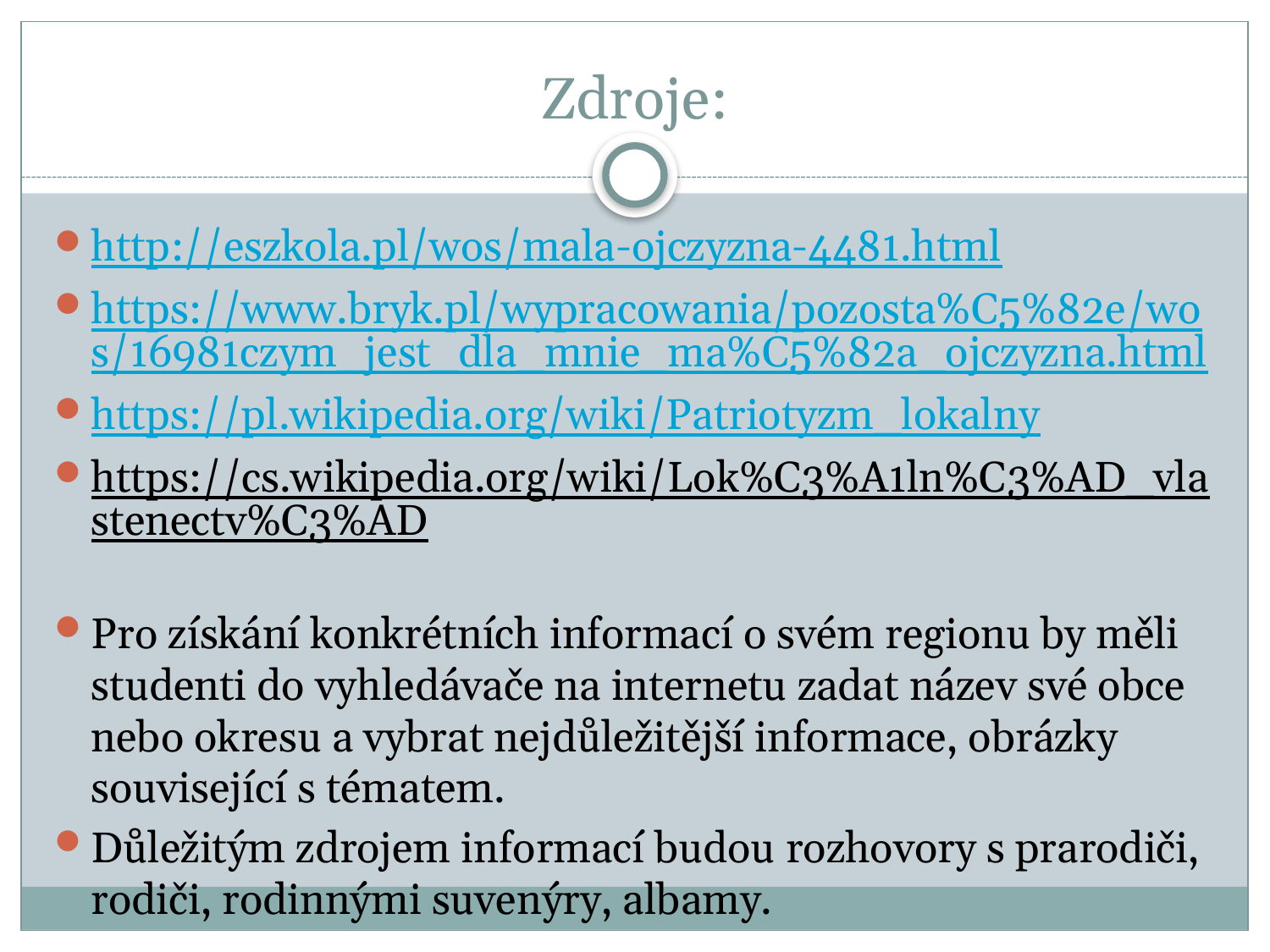

# Zdroje:
http://eszkola.pl/wos/mala-ojczyzna-4481.html
https://www.bryk.pl/wypracowania/pozosta%C5%82e/wos/16981czym_jest_dla_mnie_ma%C5%82a_ojczyzna.html
https://pl.wikipedia.org/wiki/Patriotyzm_lokalny
https://cs.wikipedia.org/wiki/Lok%C3%A1ln%C3%AD_vlastenectv%C3%AD
Pro získání konkrétních informací o svém regionu by měli studenti do vyhledávače na internetu zadat název své obce nebo okresu a vybrat nejdůležitější informace, obrázky související s tématem.
Důležitým zdrojem informací budou rozhovory s prarodiči, rodiči, rodinnými suvenýry, albamy.